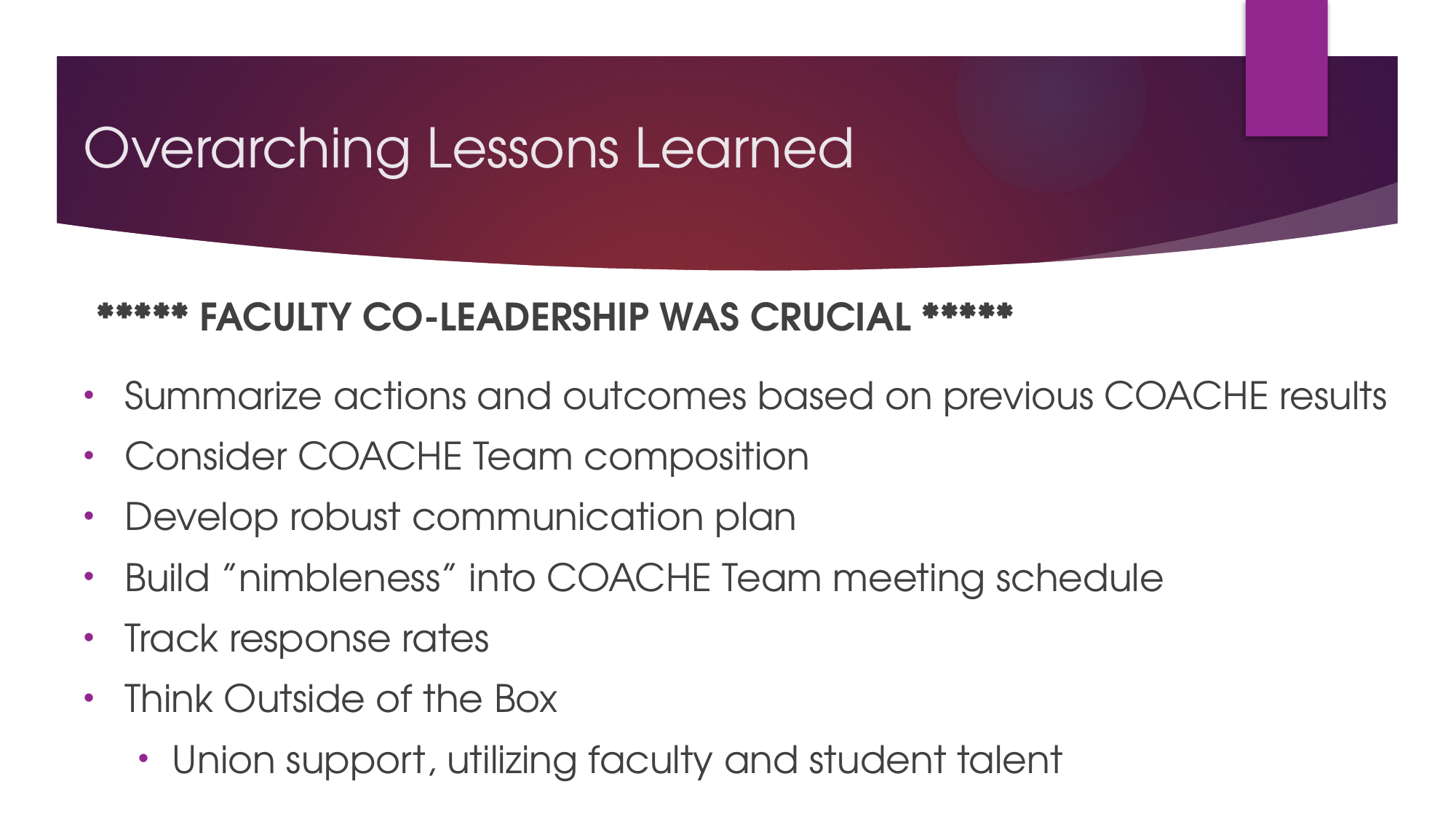

# Overarching Lessons Learned

***** FACULTY CO-LEADERSHIP WAS CRUCIAL *****
Summarize actions and outcomes based on previous COACHE results
Consider COACHE Team composition
Develop robust communication plan
Build ”nimbleness” into COACHE Team meeting schedule
Track response rates
Think Outside of the Box
Union support, utilizing faculty and student talent